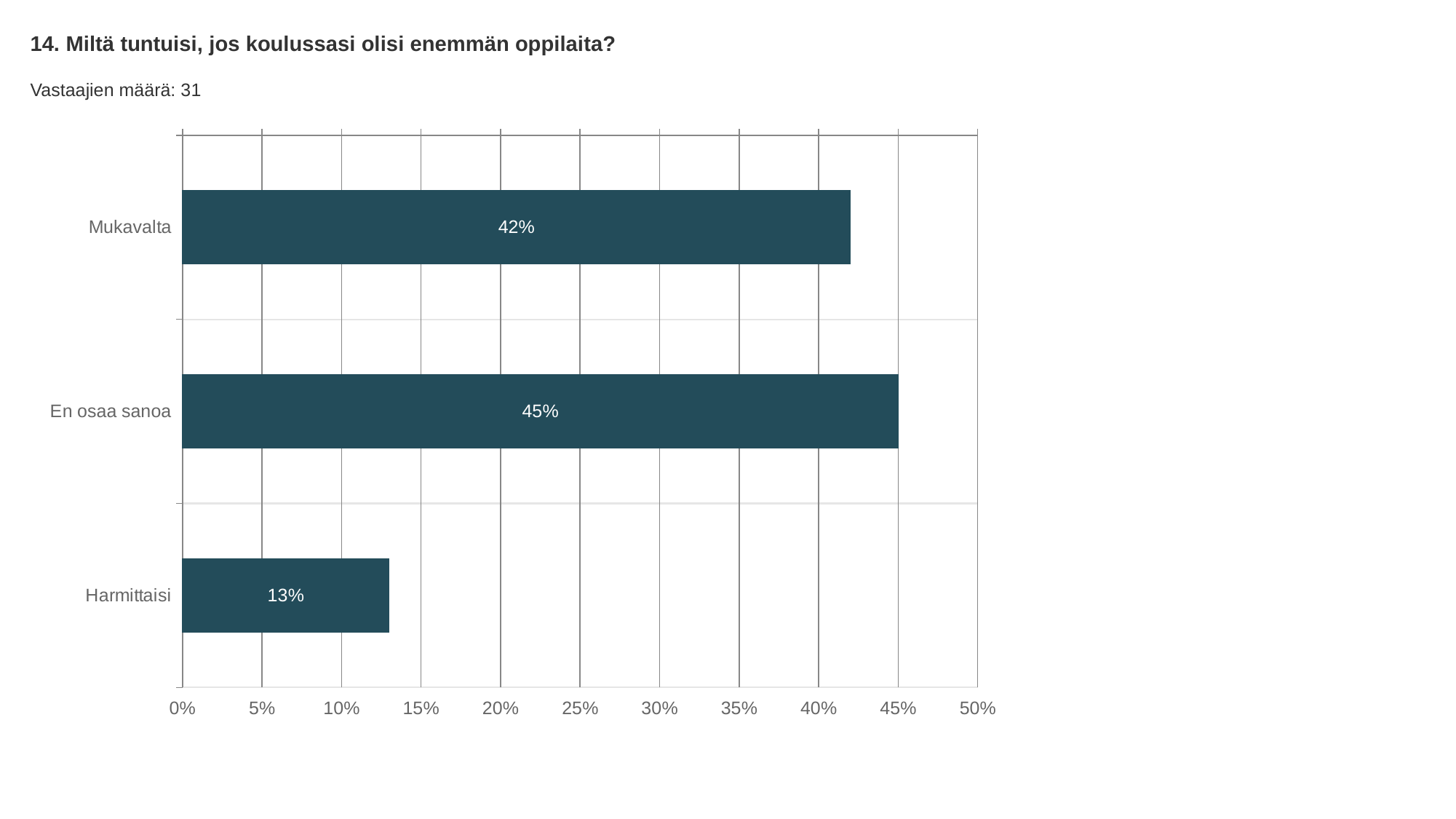

14. Miltä tuntuisi, jos koulussasi olisi enemmän oppilaita?
Vastaajien määrä: 31

### Chart

| Category | Miltä tuntuisi, jos koulussasi olisi enemmän oppilaita? |
|---|---|
| Mukavalta | 0.42 |
| En osaa sanoa | 0.45 |
| Harmittaisi | 0.13 |